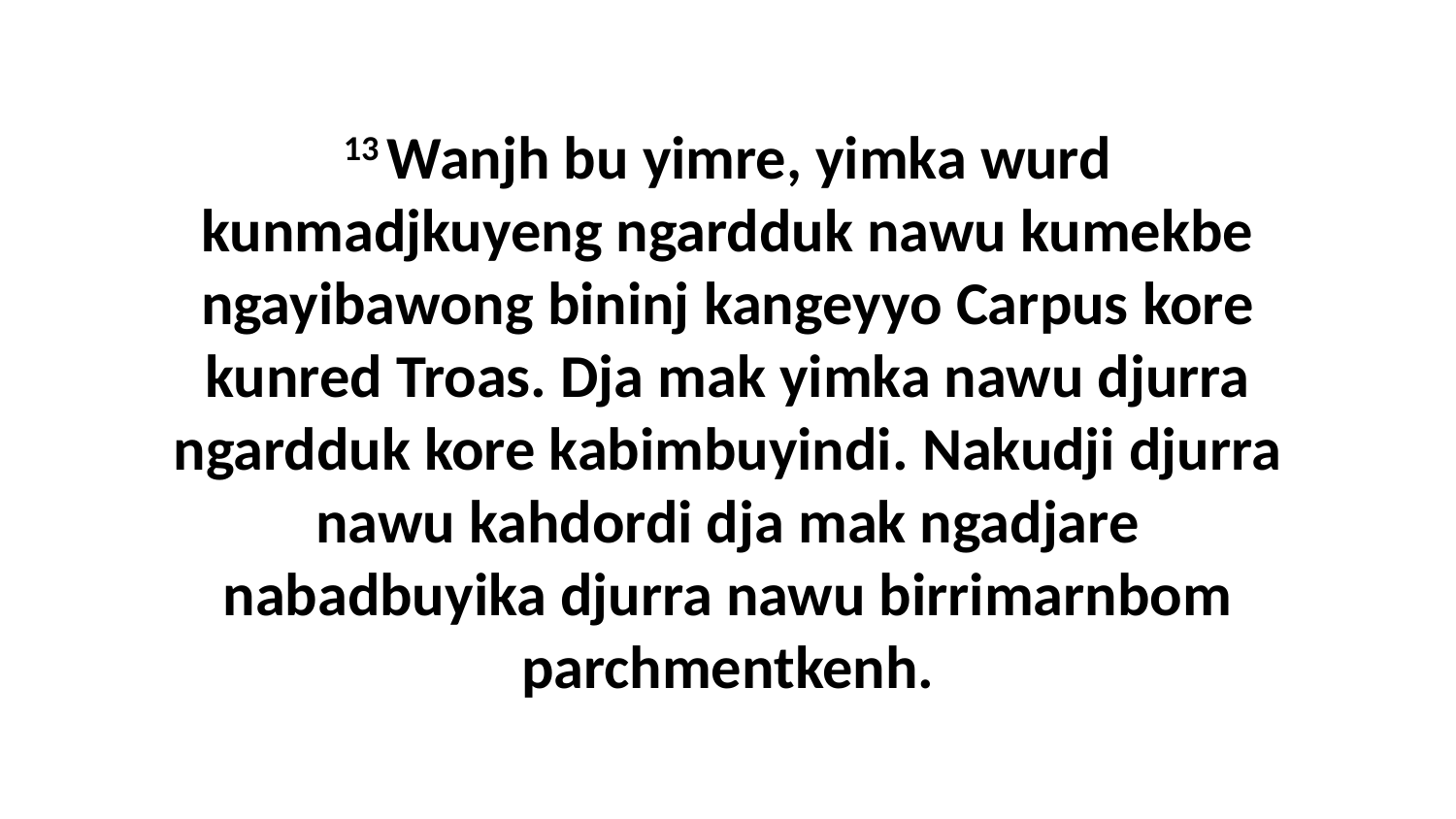

13 Wanjh bu yimre, yimka wurd kunmadjkuyeng ngardduk nawu kumekbe ngayibawong bininj kangeyyo Carpus kore kunred Troas. Dja mak yimka nawu djurra ngardduk kore kabimbuyindi. Nakudji djurra nawu kahdordi dja mak ngadjare nabadbuyika djurra nawu birrimarnbom parchmentkenh.